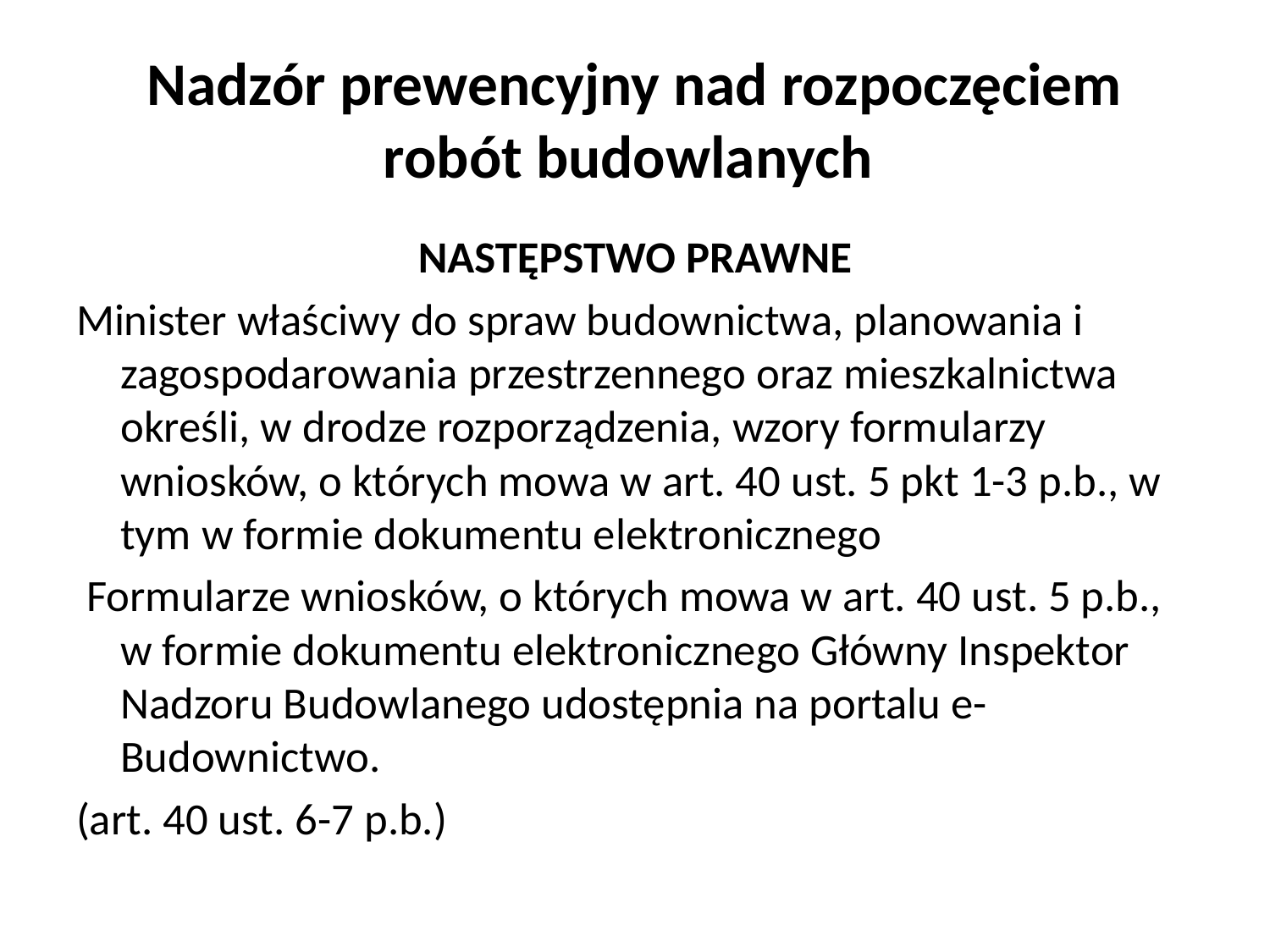

# Nadzór prewencyjny nad rozpoczęciem robót budowlanych
NASTĘPSTWO PRAWNE
Minister właściwy do spraw budownictwa, planowania i zagospodarowania przestrzennego oraz mieszkalnictwa określi, w drodze rozporządzenia, wzory formularzy wniosków, o których mowa w art. 40 ust. 5 pkt 1-3 p.b., w tym w formie dokumentu elektronicznego
 Formularze wniosków, o których mowa w art. 40 ust. 5 p.b., w formie dokumentu elektronicznego Główny Inspektor Nadzoru Budowlanego udostępnia na portalu e-Budownictwo.
(art. 40 ust. 6-7 p.b.)